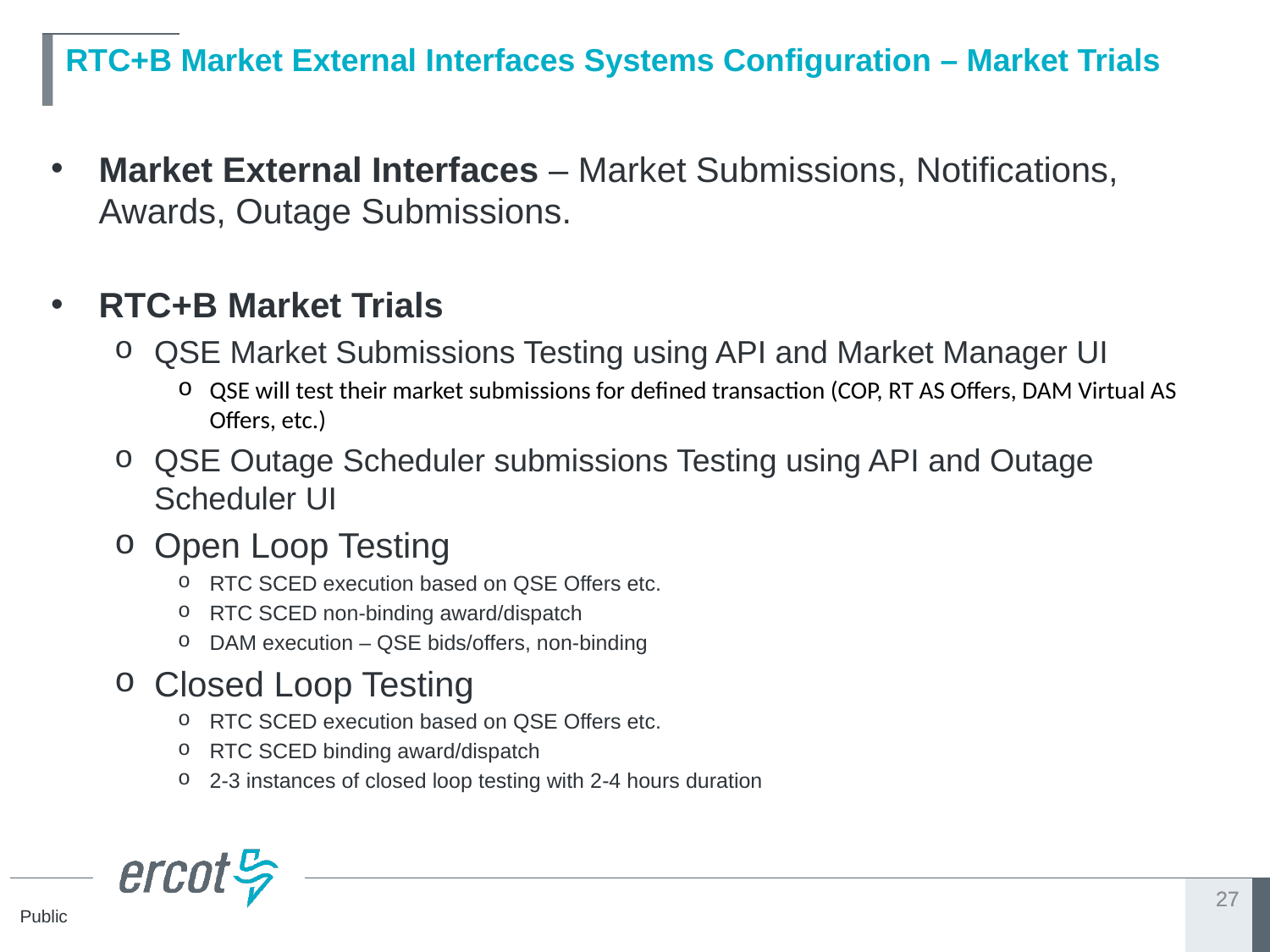

# RTC+B Market External Interfaces Systems Configuration – Market Trials

Market External Interfaces – Market Submissions, Notifications, Awards, Outage Submissions.

RTC+B Market Trials
QSE Market Submissions Testing using API and Market Manager UI
QSE will test their market submissions for defined transaction (COP, RT AS Offers, DAM Virtual AS Offers, etc.)
QSE Outage Scheduler submissions Testing using API and Outage Scheduler UI
Open Loop Testing
RTC SCED execution based on QSE Offers etc.
RTC SCED non-binding award/dispatch
DAM execution – QSE bids/offers, non-binding
Closed Loop Testing
RTC SCED execution based on QSE Offers etc.
RTC SCED binding award/dispatch
2-3 instances of closed loop testing with 2-4 hours duration

27